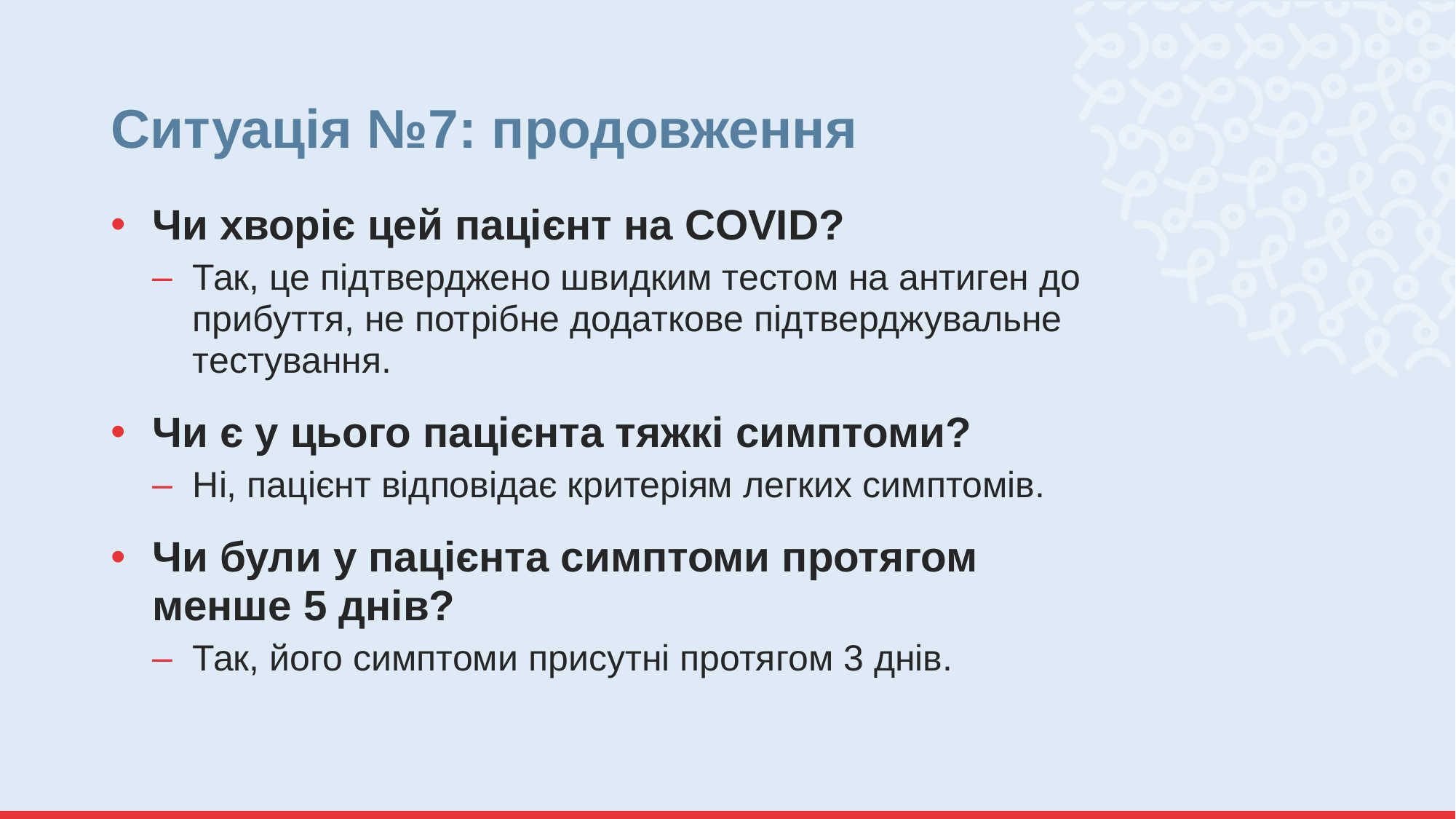

# Ситуація №7: продовження
Чи хворіє цей пацієнт на COVID?
Так, це підтверджено швидким тестом на антиген до прибуття, не потрібне додаткове підтверджувальне тестування.
Чи є у цього пацієнта тяжкі симптоми?
Ні, пацієнт відповідає критеріям легких симптомів.
Чи були у пацієнта симптоми протягом менше 5 днів?
Так, його симптоми присутні протягом 3 днів.